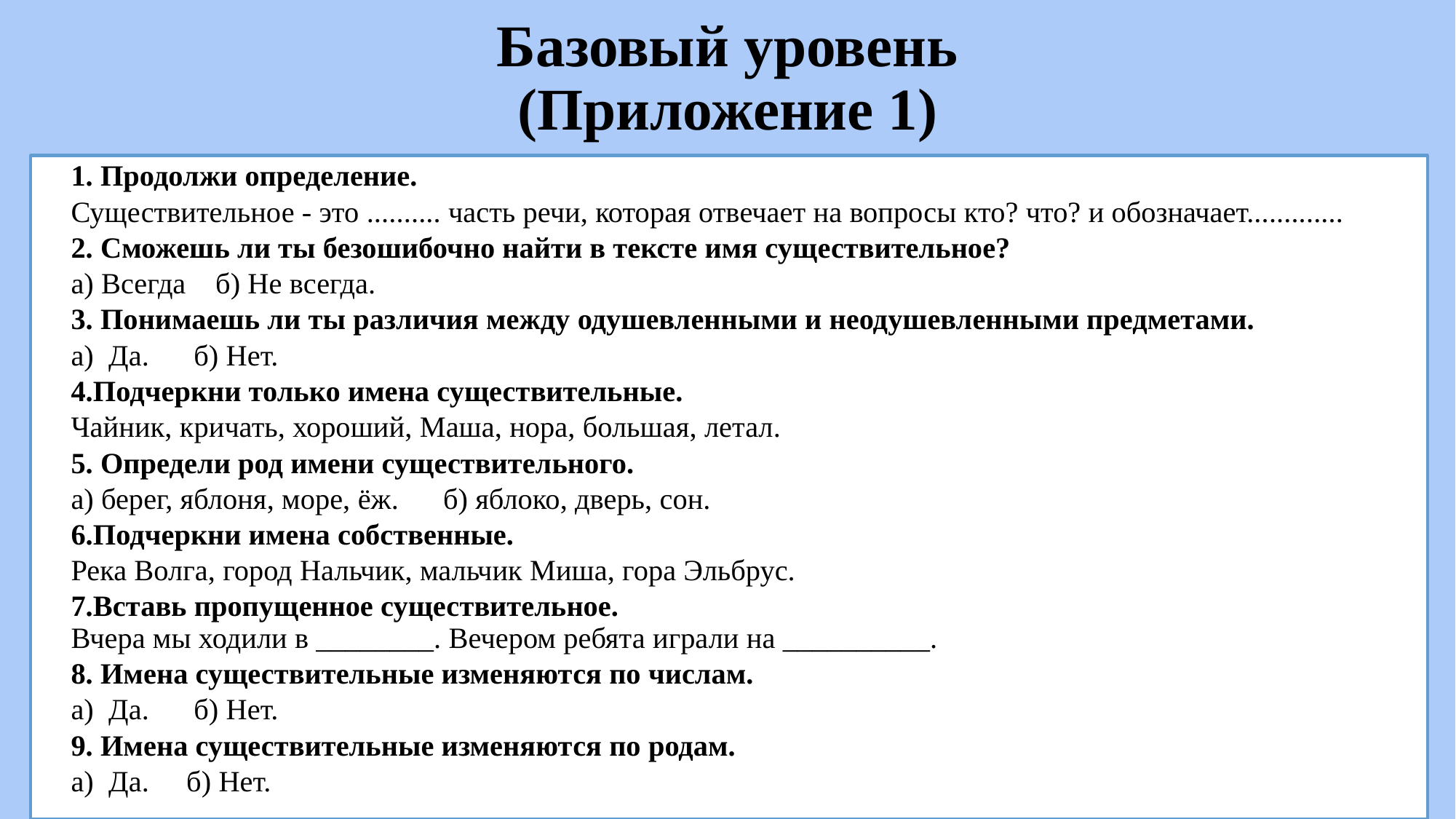

# Базовый уровень (Приложение 1)
1. Продолжи определение.
Существительное - это .......... часть речи, которая отвечает на вопросы кто? что? и обозначает.............
2. Сможешь ли ты безошибочно найти в тексте имя существительное?
а) Всегда    б) Не всегда.
3. Понимаешь ли ты различия между одушевленными и неодушевленными предметами.
а)  Да.      б) Нет.
4.Подчеркни только имена существительные.
Чайник, кричать, хороший, Маша, нора, большая, летал.
5. Определи род имени существительного.
а) берег, яблоня, море, ёж.      б) яблоко, дверь, сон.
6.Подчеркни имена собственные.
Река Волга, город Нальчик, мальчик Миша, гора Эльбрус.
7.Вставь пропущенное существительное.
Вчера мы ходили в ________. Вечером ребята играли на __________.
8. Имена существительные изменяются по числам.
а)  Да.      б) Нет.
9. Имена существительные изменяются по родам.
а)  Да.     б) Нет.